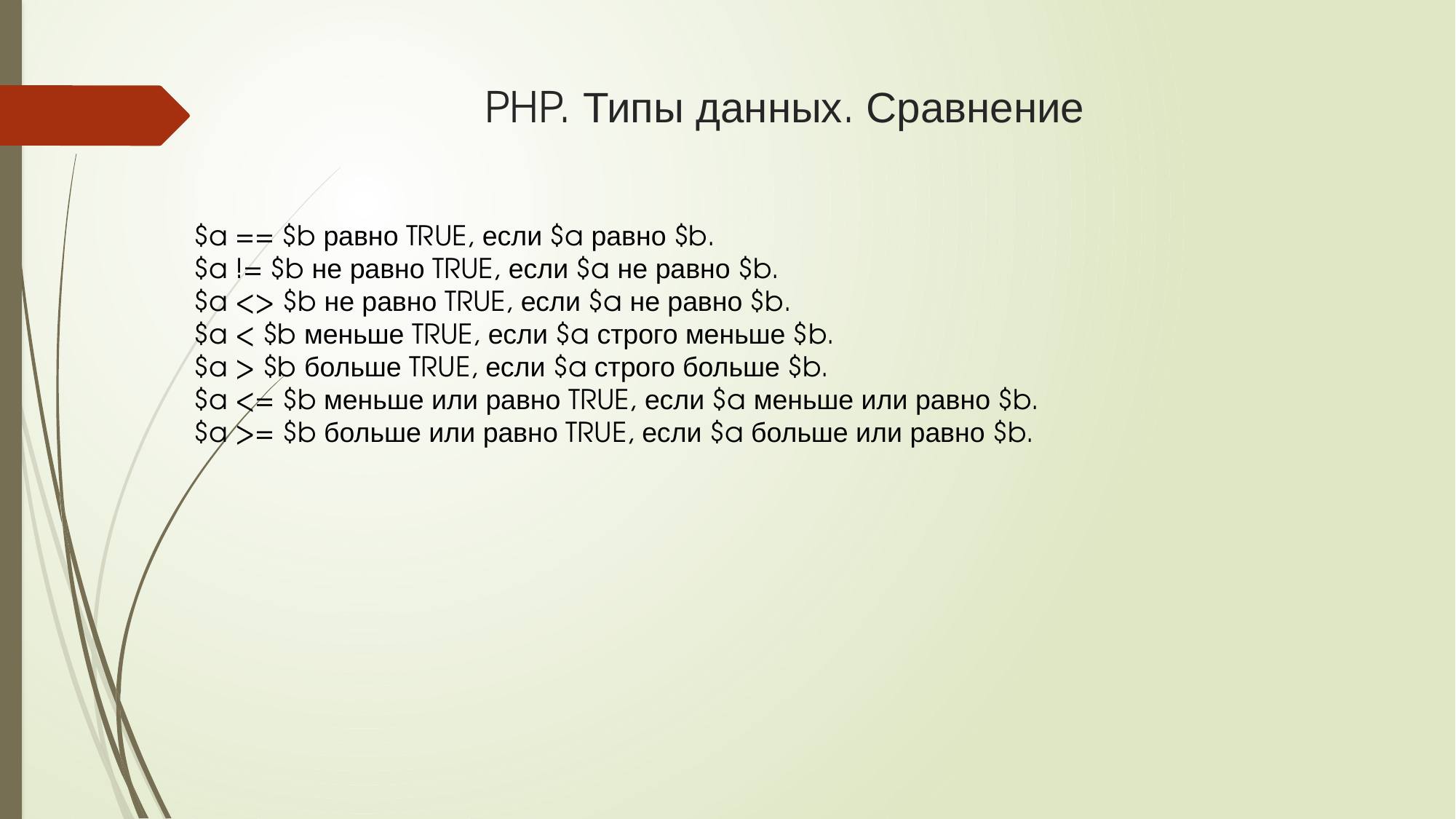

# PHP. Типы данных. Сравнение

$a == $b равно TRUE, если $a равно $b.
$a != $b не равно TRUE, если $a не равно $b.
$a <> $b не равно TRUE, если $a не равно $b.
$a < $b меньше TRUE, если $a строго меньше $b.
$a > $b больше TRUE, если $a строго больше $b.
$a <= $b меньше или равно TRUE, если $a меньше или равно $b.
$a >= $b больше или равно TRUE, если $a больше или равно $b.